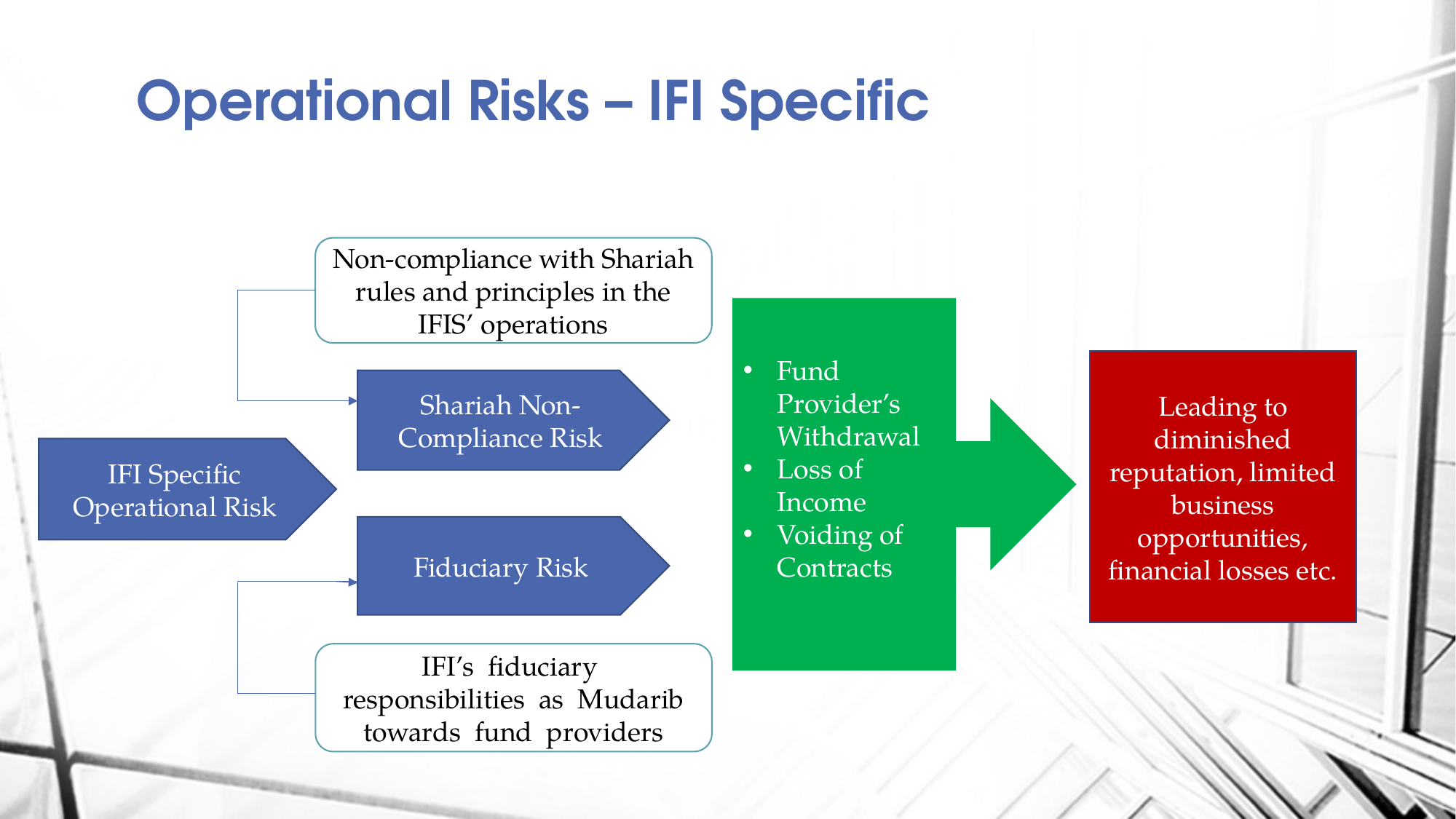

# Operational Risks – IFI Specific
Non-compliance with Shariah  rules and principles in the
IFIS’ operations
Fund Provider’s Withdrawal
Loss of Income
Voiding of Contracts

Leading to diminished reputation, limited business opportunities, financial losses etc.
Shariah Non-Compliance Risk
IFI Specific Operational Risk
Fiduciary Risk
IFI’s  fiduciary  responsibilities  as  Mudarib
towards  fund  providers